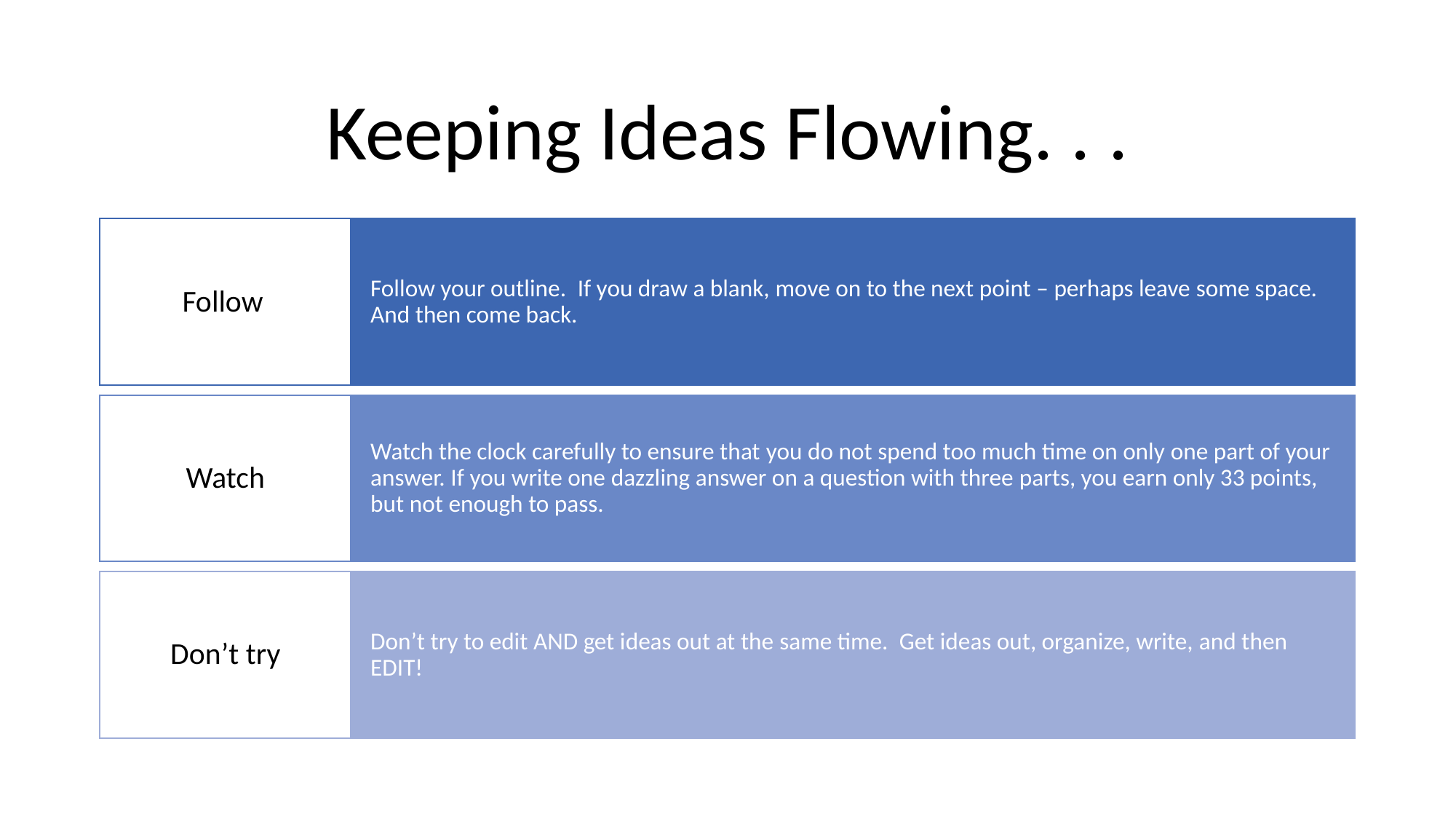

# Keeping Ideas Flowing. . .
Follow your outline.  If you draw a blank, move on to the next point – perhaps leave some space.  And then come back.
          Follow
Watch the clock carefully to ensure that you do not spend too much time on only one part of your answer. If you write one dazzling answer on a question with three parts, you earn only 33 points, but not enough to pass.
Watch
Don’t try to edit AND get ideas out at the same time.  Get ideas out, organize, write, and then EDIT!
Don’t try